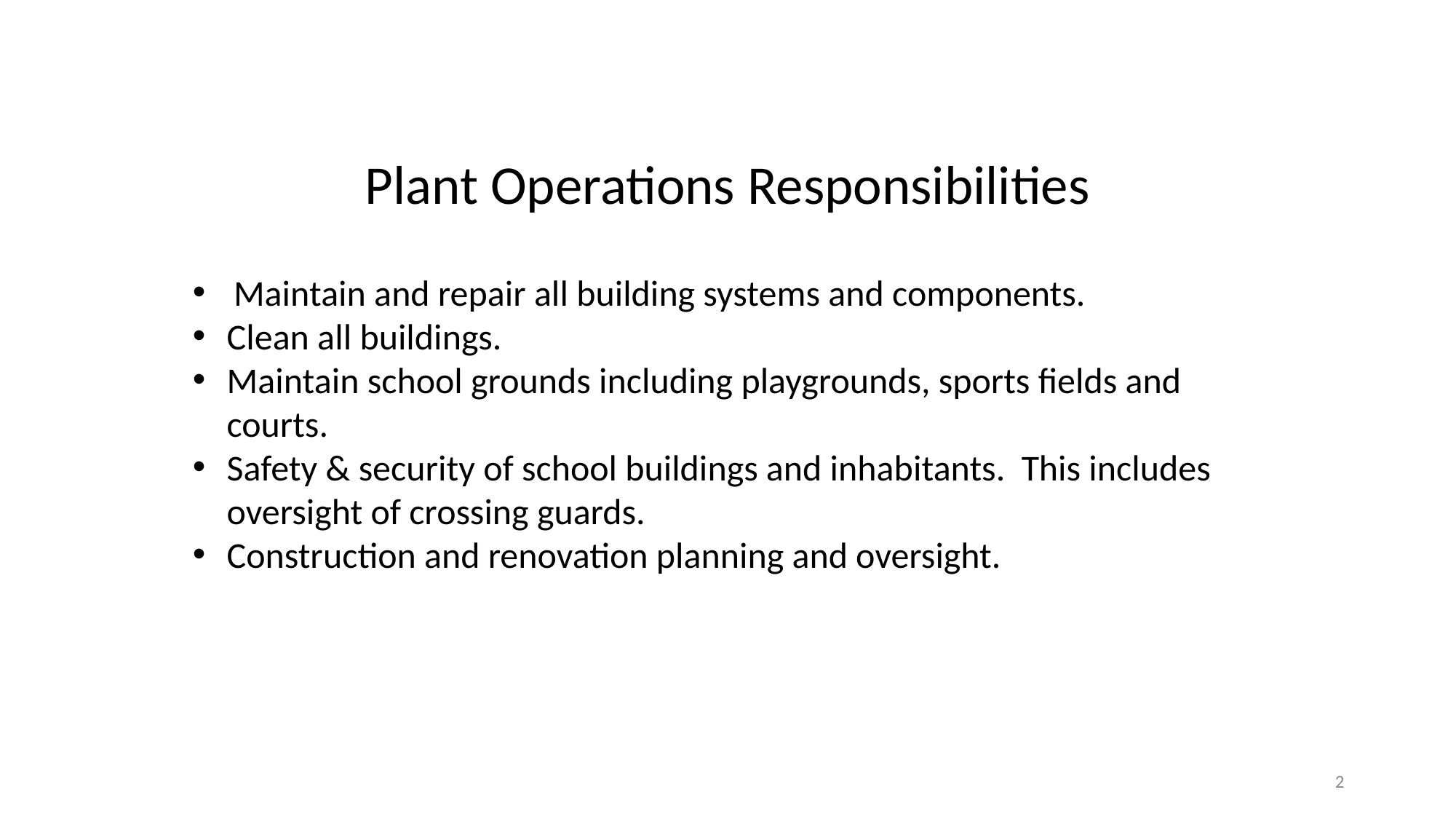

# Plant Operations Responsibilities
Maintain and repair all building systems and components.
Clean all buildings.
Maintain school grounds including playgrounds, sports fields and courts.
Safety & security of school buildings and inhabitants.  This includes oversight of crossing guards.
Construction and renovation planning and oversight.
2